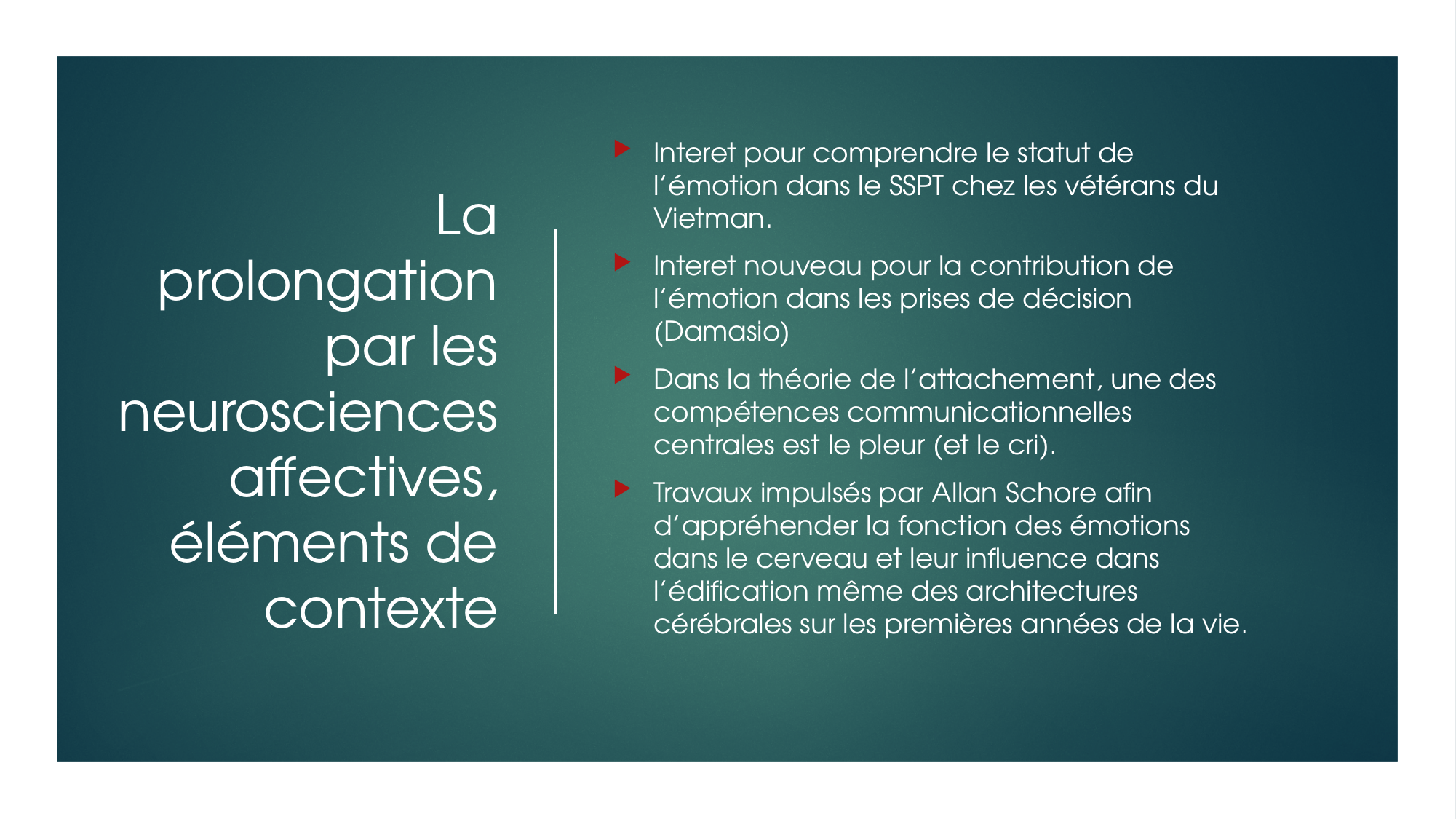

# La prolongation par les neurosciences affectives, éléments de contexte
Interet pour comprendre le statut de l’émotion dans le SSPT chez les vétérans du Vietman.
Interet nouveau pour la contribution de l’émotion dans les prises de décision (Damasio)
Dans la théorie de l’attachement, une des compétences communicationnelles centrales est le pleur (et le cri).
Travaux impulsés par Allan Schore afin d’appréhender la fonction des émotions dans le cerveau et leur influence dans l’édification même des architectures cérébrales sur les premières années de la vie.